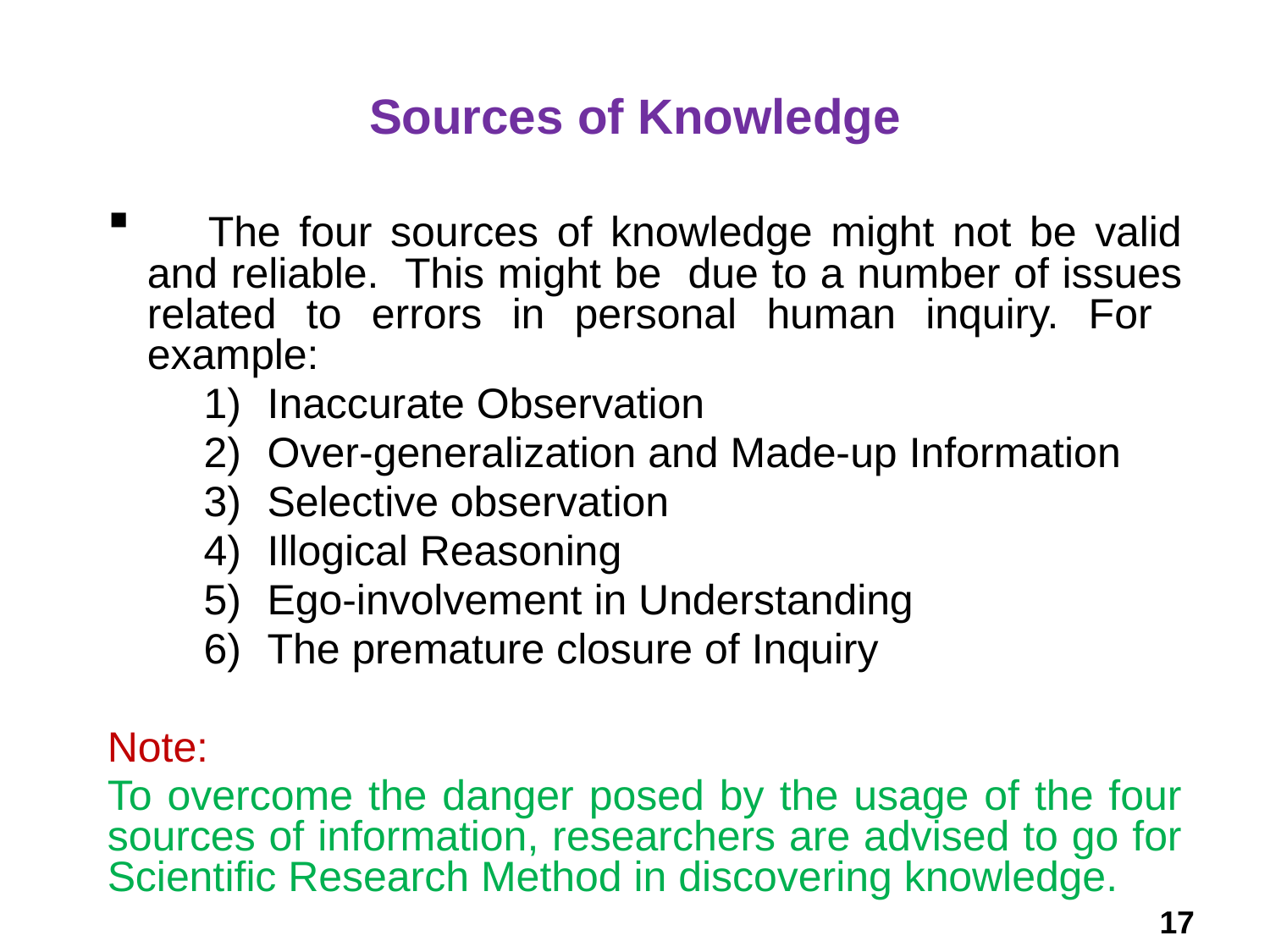

# Sources of Knowledge
   The four sources of knowledge might not be valid and reliable.  This might be  due to a number of issues related to errors in personal human inquiry. For  example:
Inaccurate Observation
Over-generalization and Made-up Information
Selective observation
Illogical Reasoning
Ego-involvement in Understanding
The premature closure of Inquiry

Note:
To overcome the danger posed by the usage of the four sources of information, researchers are advised to go for Scientific Research Method in discovering knowledge.

.